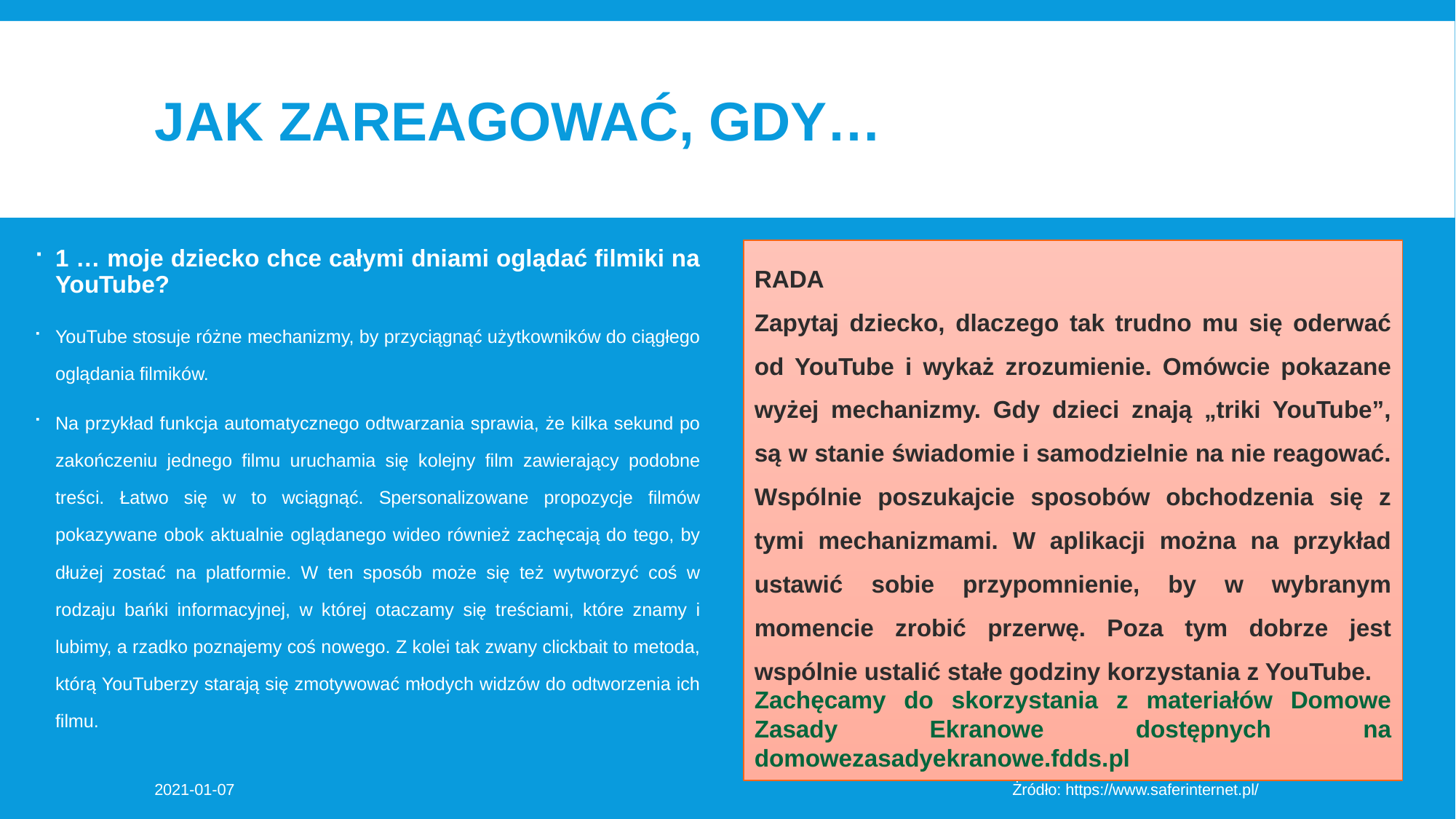

# Jak zareagować, gdy…
1 … moje dziecko chce całymi dniami oglądać filmiki na YouTube?
YouTube stosuje różne mechanizmy, by przyciągnąć użytkowników do ciągłego oglądania filmików.
Na przykład funkcja automatycznego odtwarzania sprawia, że kilka sekund po zakończeniu jednego filmu uruchamia się kolejny film zawierający podobne treści. Łatwo się w to wciągnąć. Spersonalizowane propozycje filmów pokazywane obok aktualnie oglądanego wideo również zachęcają do tego, by dłużej zostać na platformie. W ten sposób może się też wytworzyć coś w rodzaju bańki informacyjnej, w której otaczamy się treściami, które znamy i lubimy, a rzadko poznajemy coś nowego. Z kolei tak zwany clickbait to metoda, którą YouTuberzy starają się zmotywować młodych widzów do odtworzenia ich filmu.

RADA
Zapytaj dziecko, dlaczego tak trudno mu się oderwać od YouTube i wykaż zrozumienie. Omówcie pokazane wyżej mechanizmy. Gdy dzieci znają „triki YouTube”, są w stanie świadomie i samodzielnie na nie reagować.
Wspólnie poszukajcie sposobów obchodzenia się z tymi mechanizmami. W aplikacji można na przykład ustawić sobie przypomnienie, by w wybranym momencie zrobić przerwę. Poza tym dobrze jest wspólnie ustalić stałe godziny korzystania z YouTube.
Zachęcamy do skorzystania z materiałów Domowe Zasady Ekranowe dostępnych na domowezasadyekranowe.fdds.pl
2021-01-07
Żródło: https://www.saferinternet.pl/